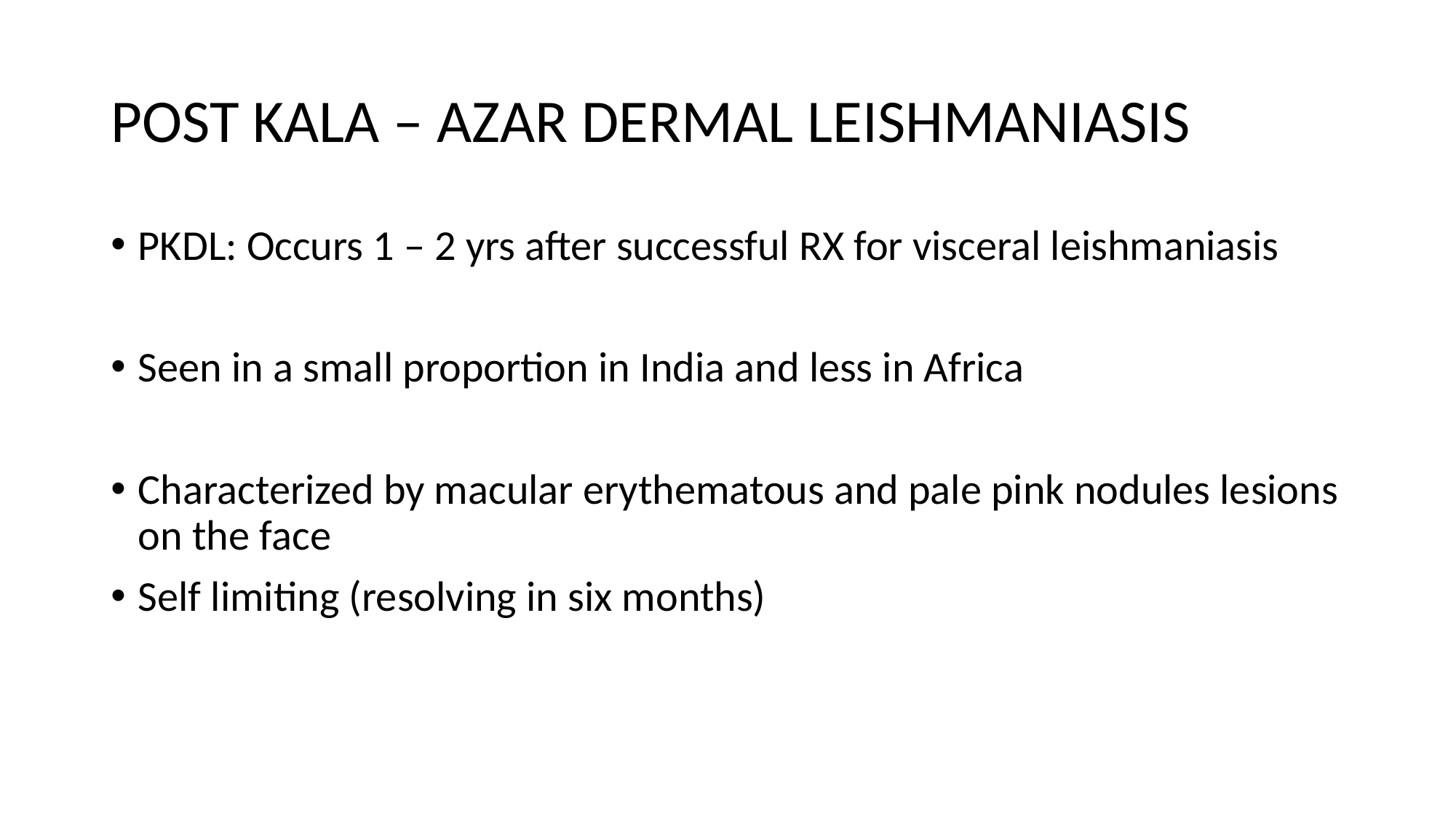

# POST KALA – AZAR DERMAL LEISHMANIASIS
PKDL: Occurs 1 – 2 yrs after successful RX for visceral leishmaniasis

Seen in a small proportion in India and less in Africa

Characterized by macular erythematous and pale pink nodules lesions on the face
Self limiting (resolving in six months)